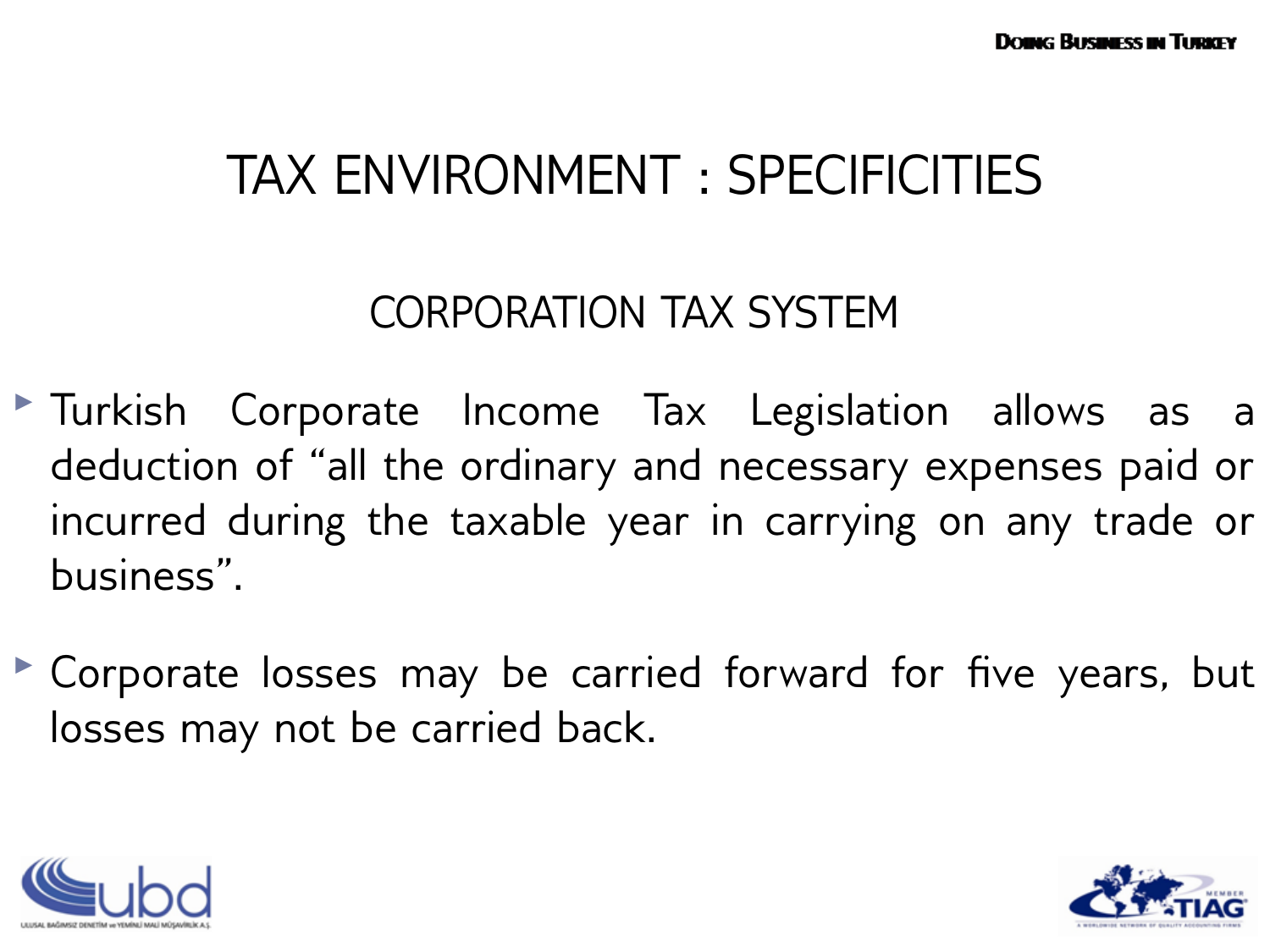

TAX ENVIRONMENT : SPECIFICITIES

CORPORATION TAX SYSTEM

Turkish Corporate Income Tax Legislation allows as a deduction of “all the ordinary and necessary expenses paid or incurred during the taxable year in carrying on any trade or business”.

Corporate losses may be carried forward for five years, but losses may not be carried back.

#